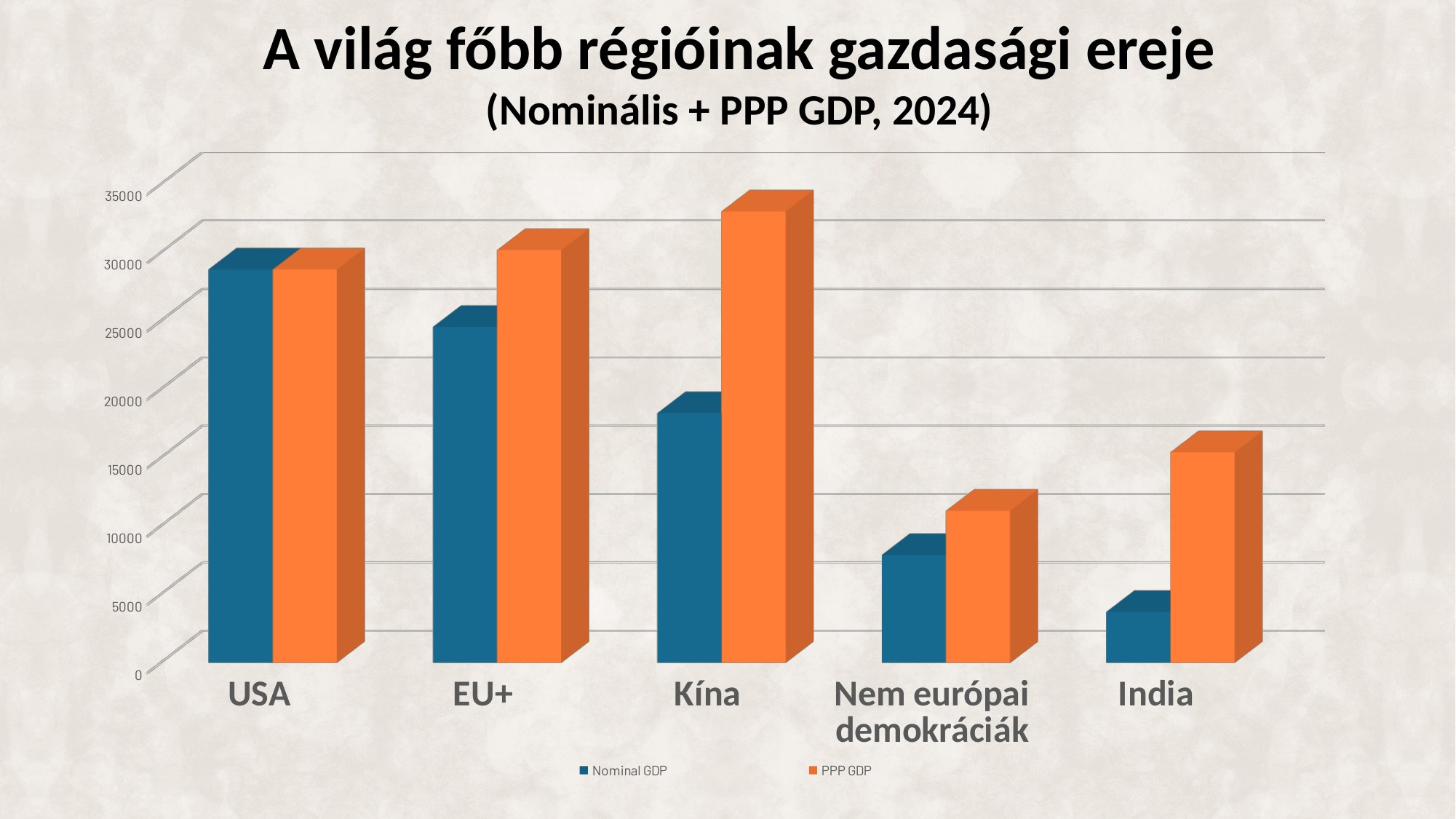

# A világ főbb régióinak gazdasági ereje (Nominális + PPP GDP, 2024)

[unsupported chart]